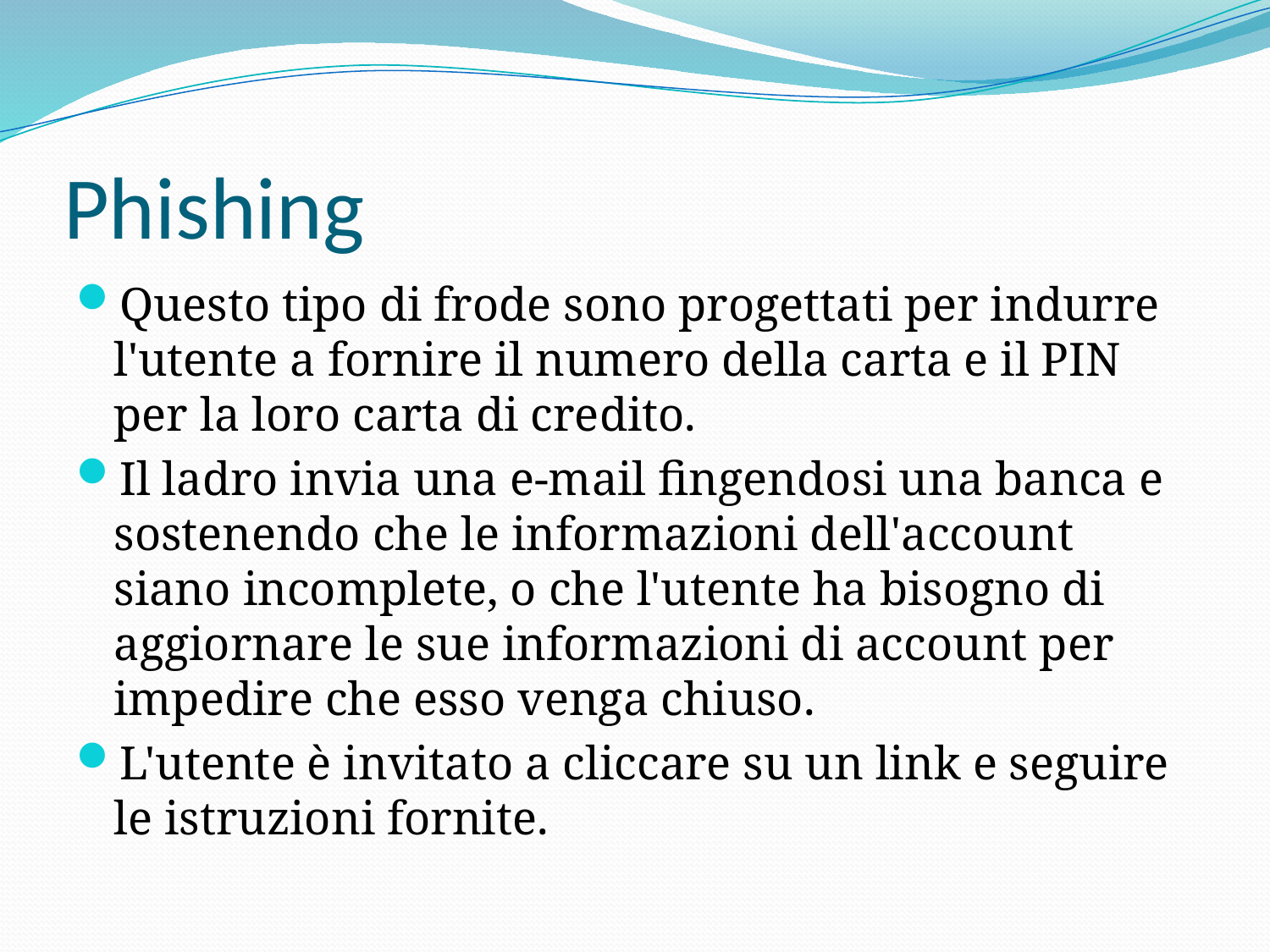

# Phishing
Questo tipo di frode sono progettati per indurre l'utente a fornire il numero della carta e il PIN per la loro carta di credito.
Il ladro invia una e-mail fingendosi una banca e sostenendo che le informazioni dell'account siano incomplete, o che l'utente ha bisogno di aggiornare le sue informazioni di account per impedire che esso venga chiuso.
L'utente è invitato a cliccare su un link e seguire le istruzioni fornite.